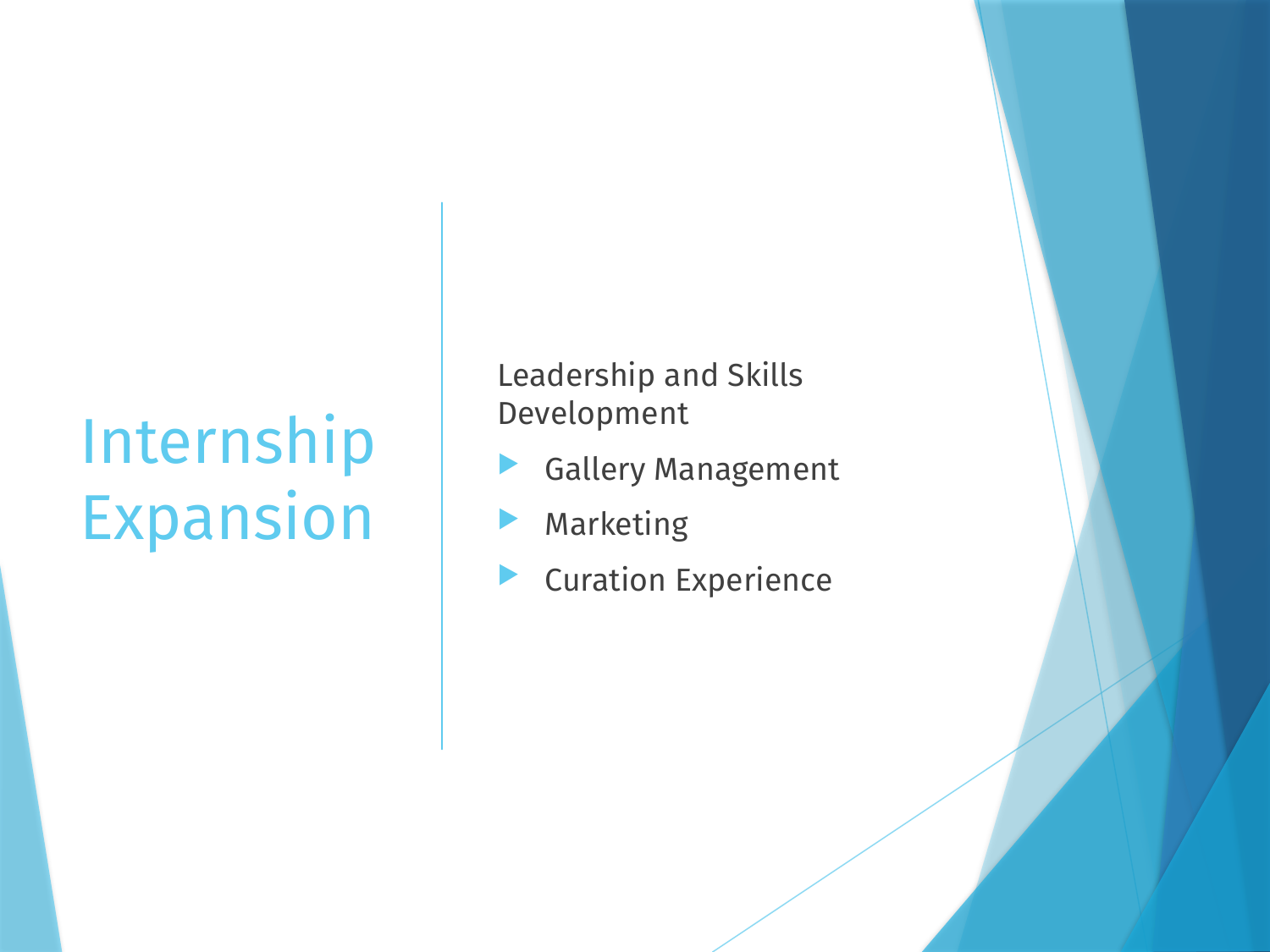

# Internship Expansion
Leadership and Skills Development
Gallery Management
Marketing
Curation Experience